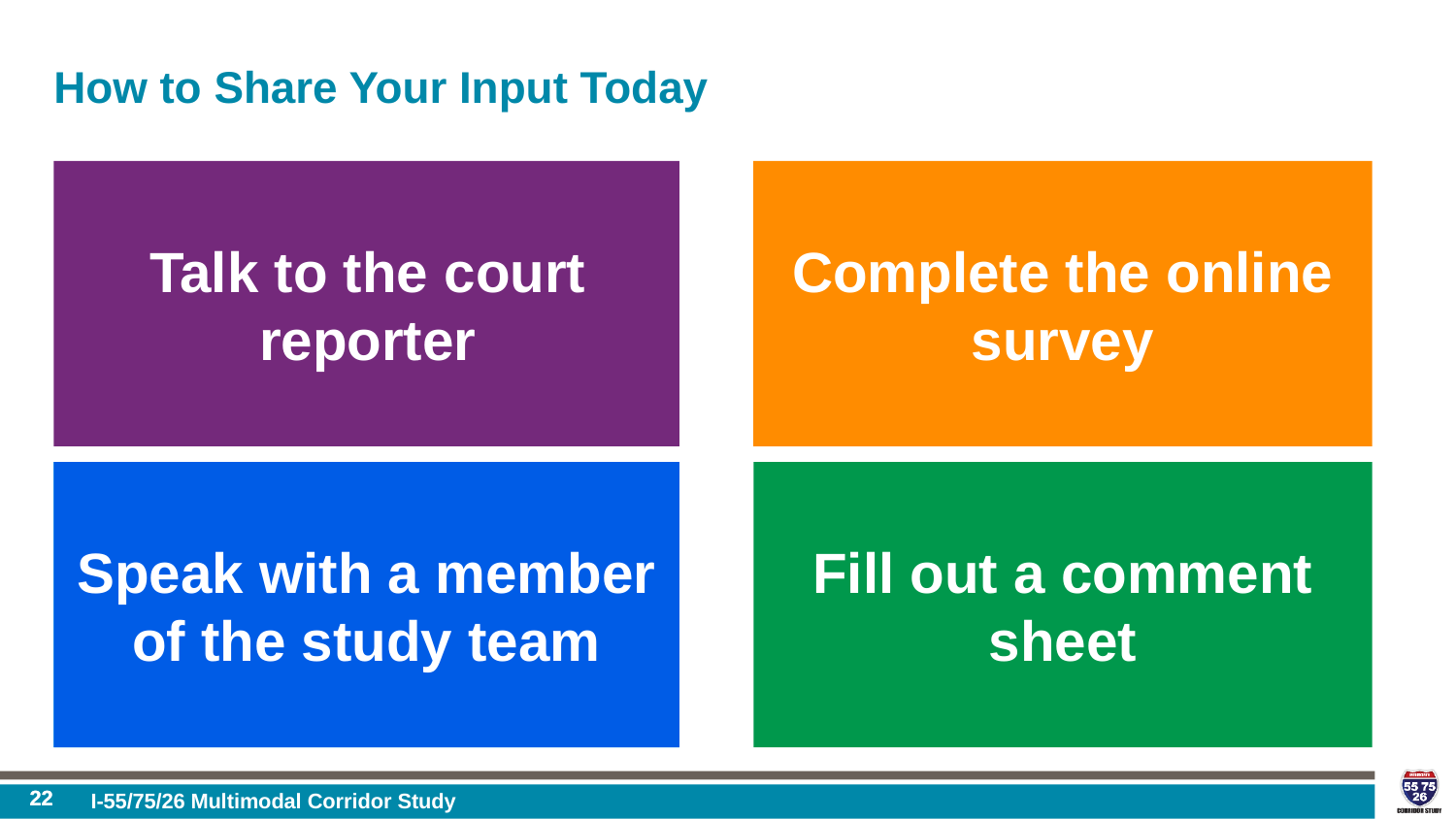

# How to Share Your Input Today

Complete the online survey
Talk to the court reporter
Fill out a comment sheet
Speak with a member of the study team

22
I-55/75/26 Multimodal Corridor Study